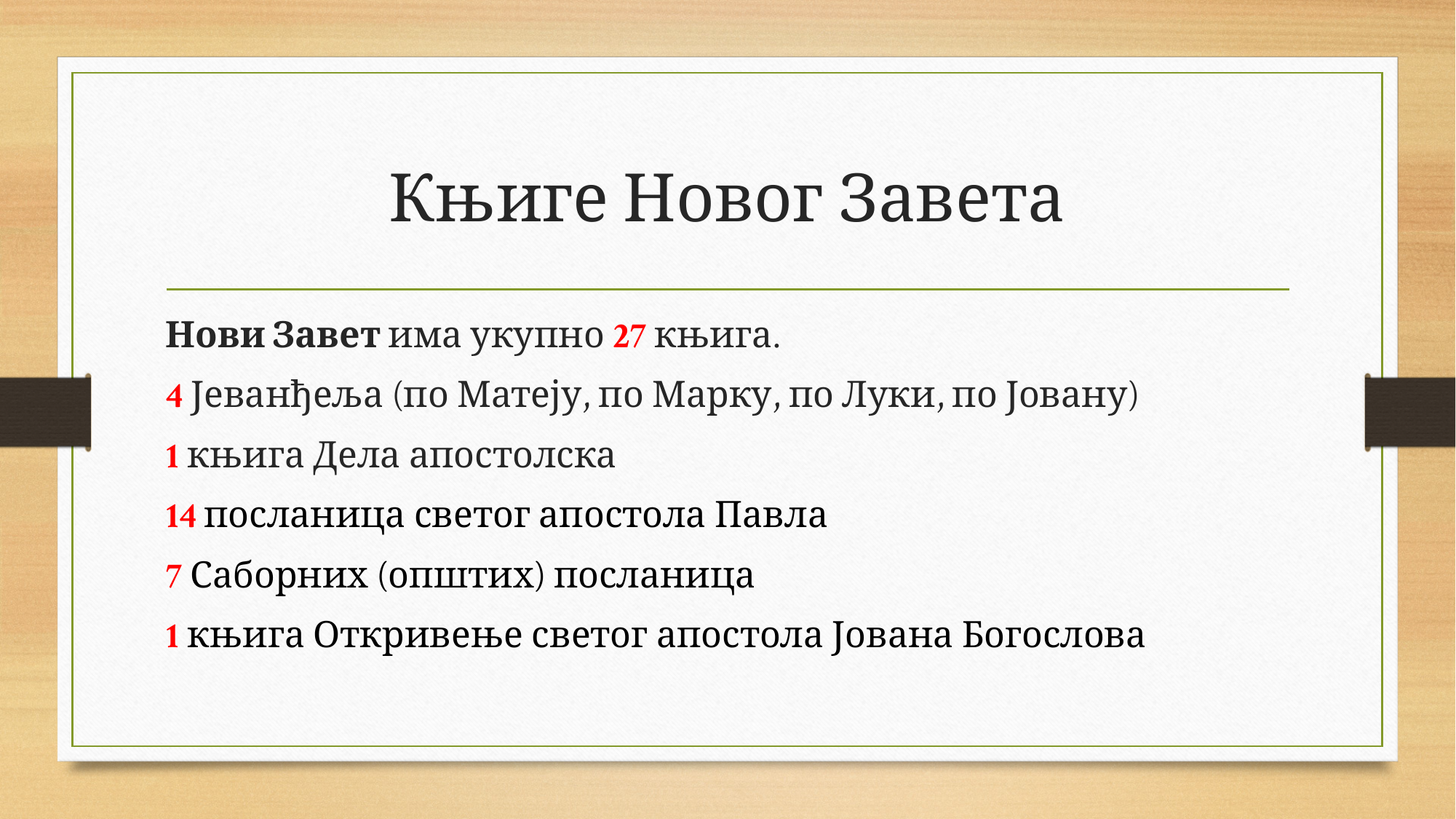

# Књиге Новог Завета
Нови Завет има укупно 27 књига.
4 Јеванђеља (по Матеју, по Марку, по Луки, по Јовану)
1 књига Дела апостолска
14 посланица светог апостола Павла
7 Саборних (општих) посланица
1 књига Откривење светог апостола Јована Богослова